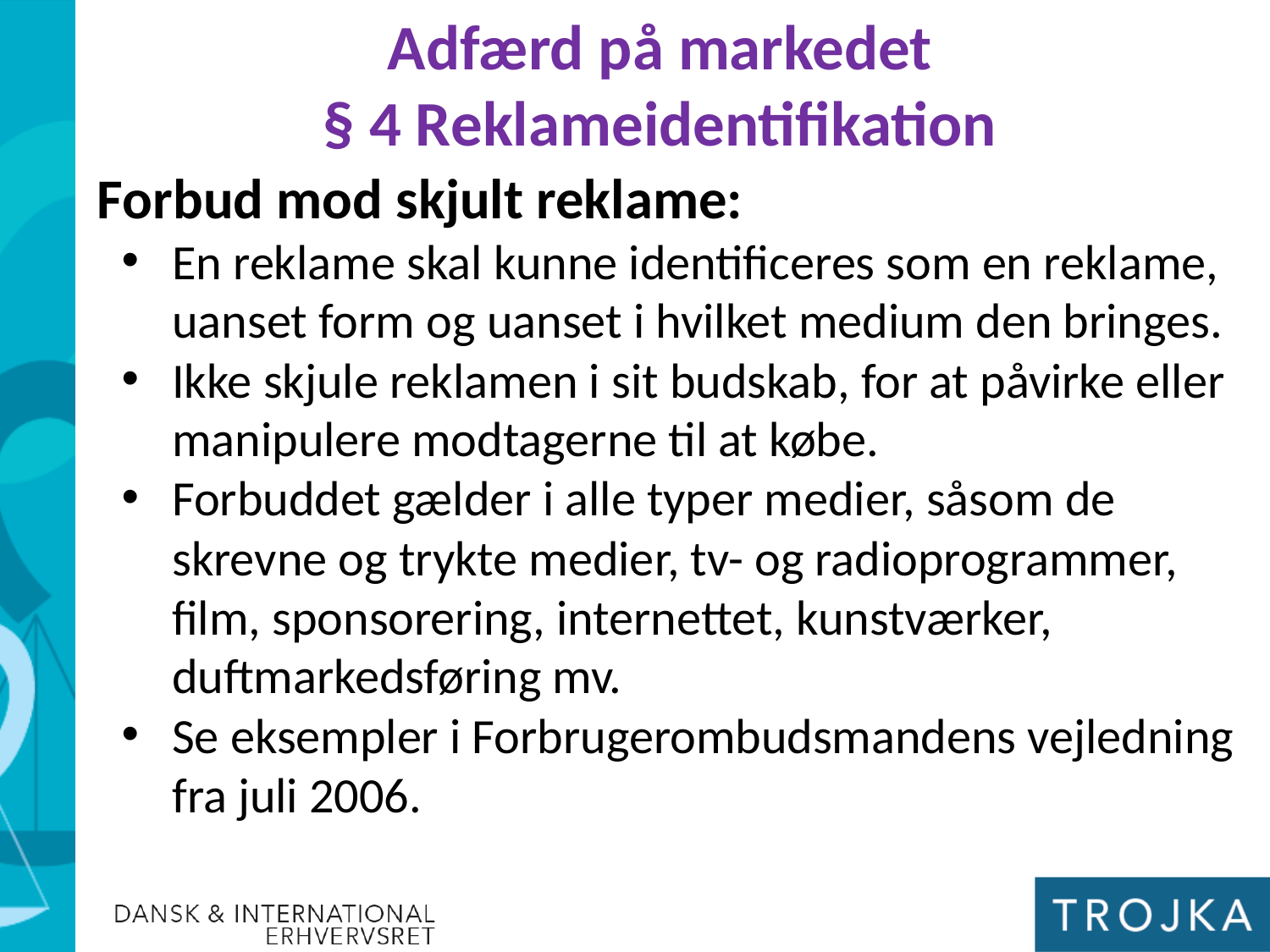

Adfærd på markedet
§ 4 Reklameidentifikation
Forbud mod skjult reklame:
En reklame skal kunne identificeres som en reklame, uanset form og uanset i hvilket medium den bringes.
Ikke skjule reklamen i sit budskab, for at påvirke eller manipulere modtagerne til at købe.
Forbuddet gælder i alle typer medier, såsom de skrevne og trykte medier, tv- og radioprogrammer, film, sponsorering, internettet, kunstværker, duftmarkedsføring mv.
Se eksempler i Forbrugerombudsmandens vejledning fra juli 2006.